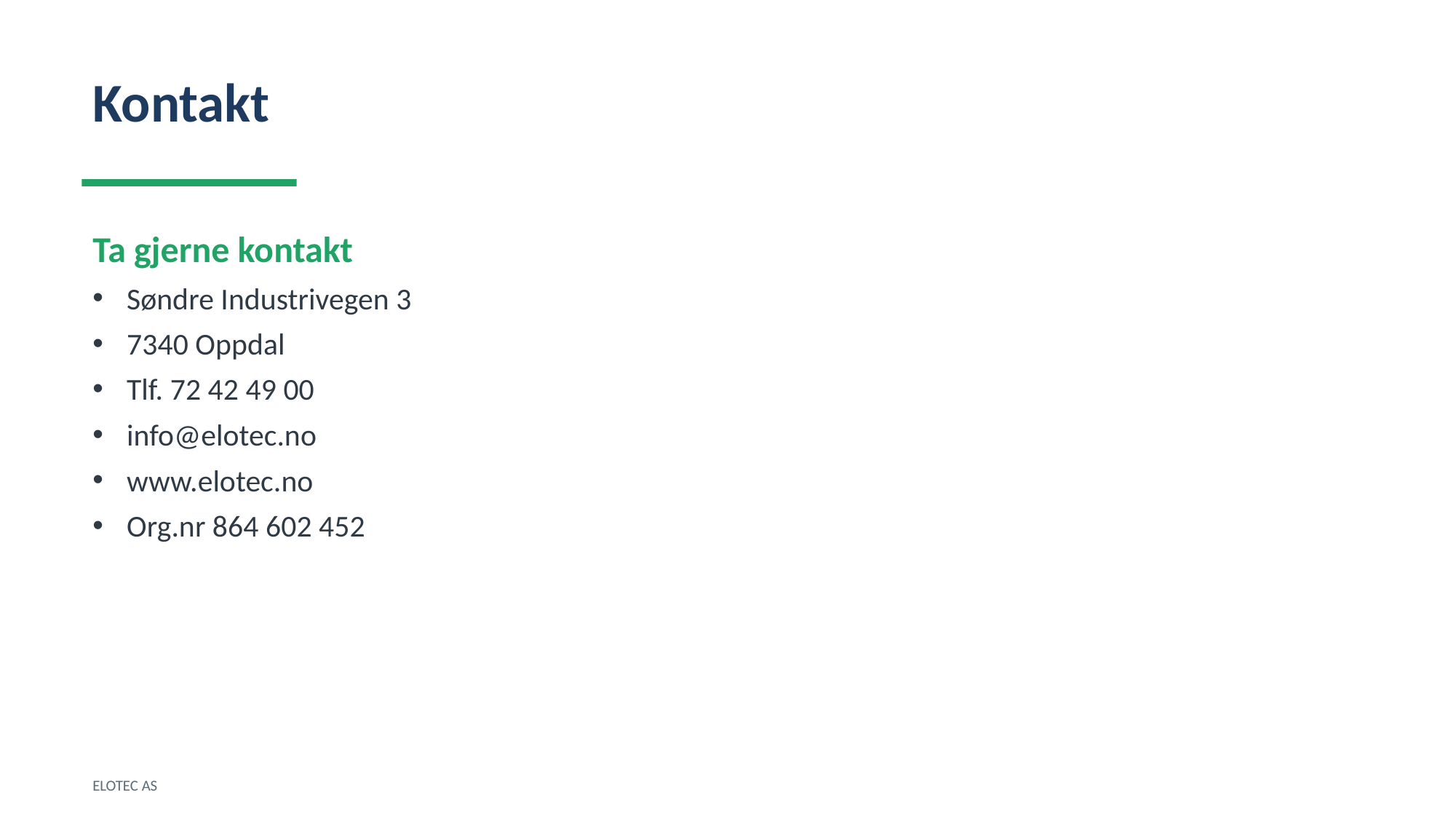

Kontakt

Ta gjerne kontakt
Søndre Industrivegen 3
7340 Oppdal
Tlf. 72 42 49 00
info@elotec.no
www.elotec.no
Org.nr 864 602 452
ELOTEC AS